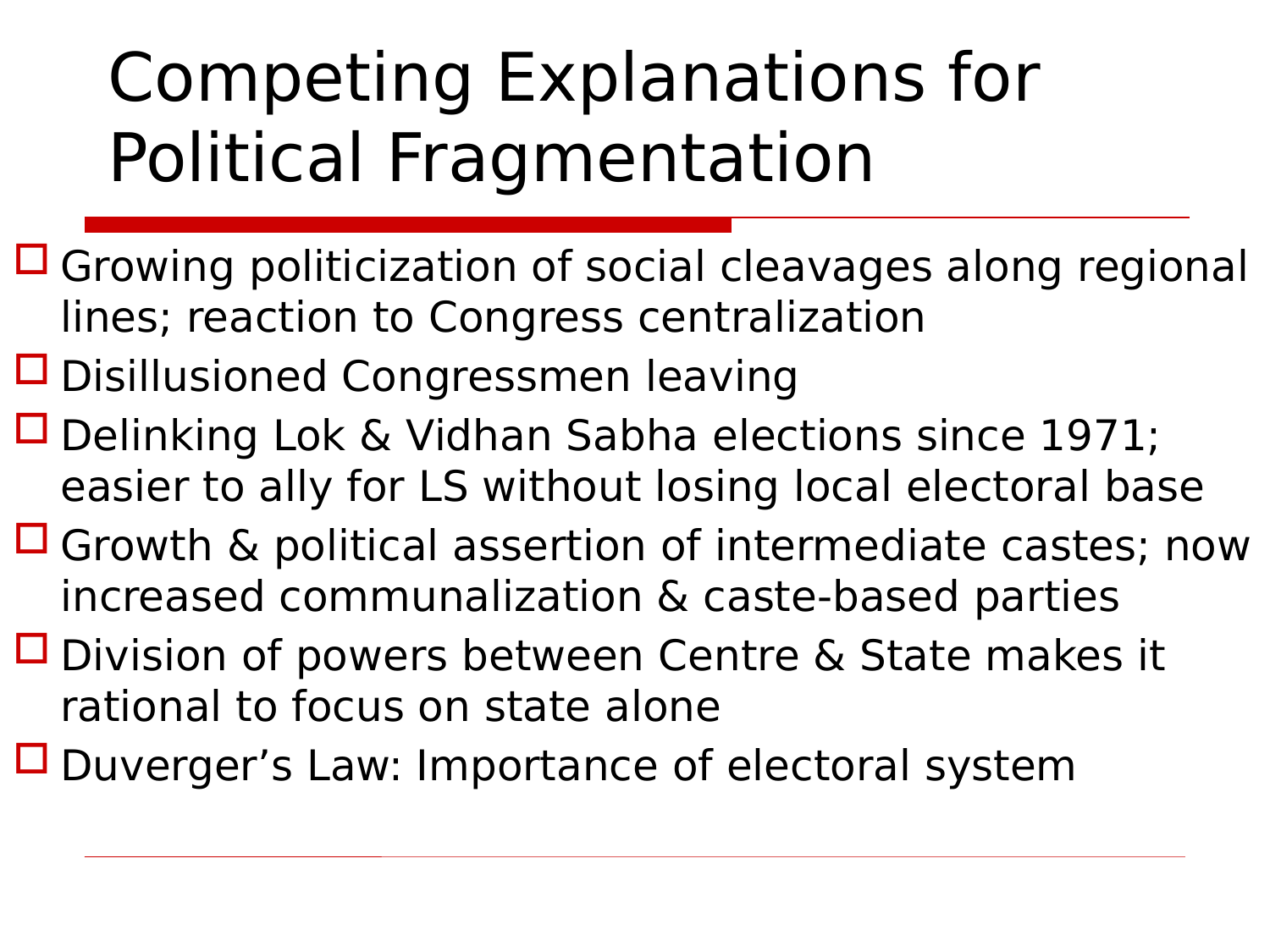

# Competing Explanations for Political Fragmentation
Growing politicization of social cleavages along regional lines; reaction to Congress centralization
Disillusioned Congressmen leaving
Delinking Lok & Vidhan Sabha elections since 1971; easier to ally for LS without losing local electoral base
Growth & political assertion of intermediate castes; now increased communalization & caste-based parties
Division of powers between Centre & State makes it rational to focus on state alone
Duverger’s Law: Importance of electoral system